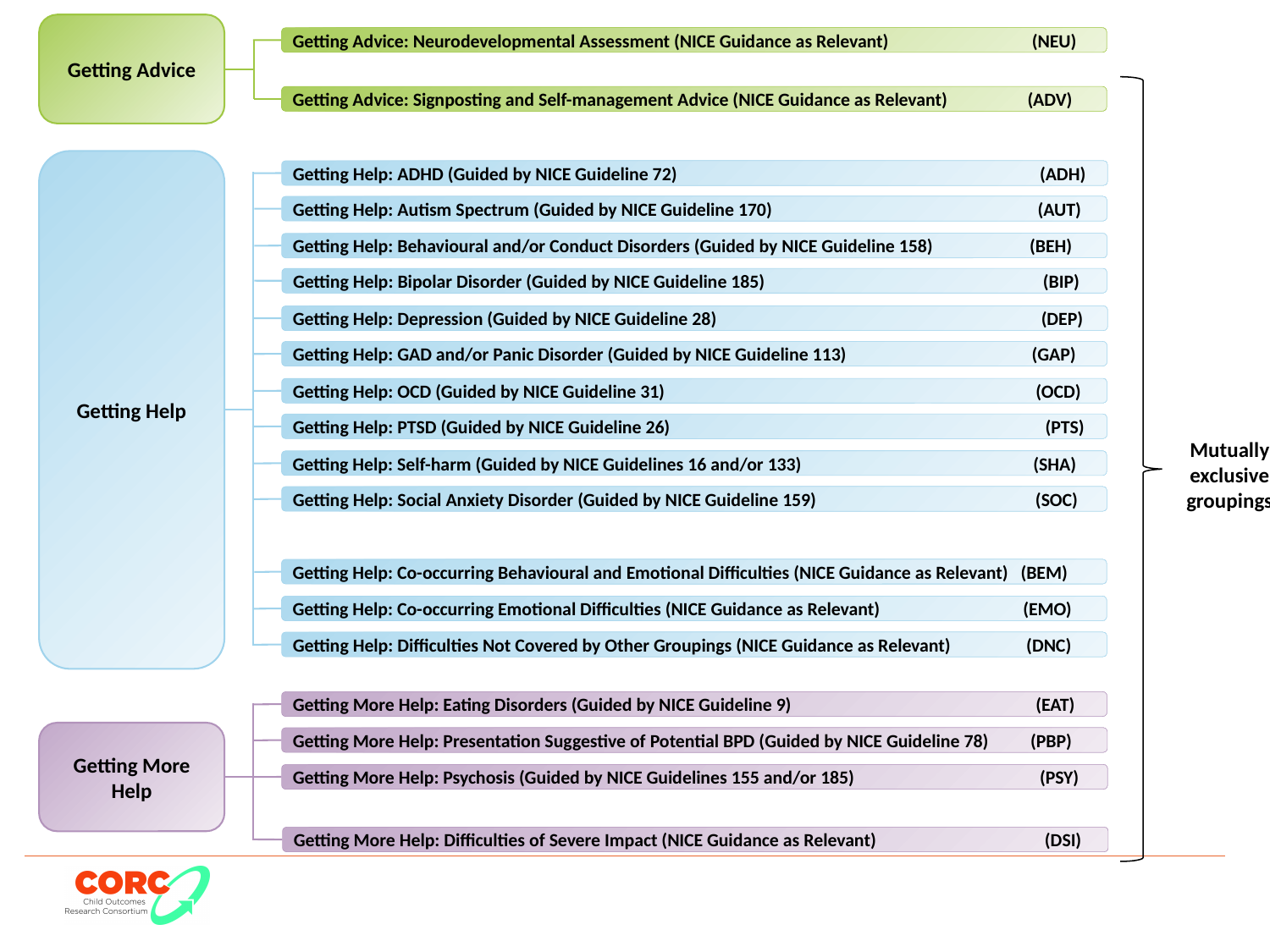

Getting Advice
Getting Advice: Neurodevelopmental Assessment (NICE Guidance as Relevant)                                  (NEU)
Getting Advice: Signposting and Self-management Advice (NICE Guidance as Relevant)                   (ADV)

Mutually exclusive groupings
Getting Help
Getting Help: ADHD (Guided by NICE Guideline 72)                                                                                      (ADH)
Getting Help: Autism Spectrum (Guided by NICE Guideline 170)                                                               (AUT)
Getting Help: Behavioural and/or Conduct Disorders (Guided by NICE Guideline 158)                       (BEH)
Getting Help: Bipolar Disorder (Guided by NICE Guideline 185)                                                                  (BIP)
Getting Help: Depression (Guided by NICE Guideline 28)                                                                             (DEP)
Getting Help: GAD and/or Panic Disorder (Guided by NICE Guideline 113)                                            (GAP)
Getting Help: OCD (Guided by NICE Guideline 31)                                                                                        (OCD)
Getting Help: PTSD (Guided by NICE Guideline 26)                                                                                         (PTS)
Getting Help: Self-harm (Guided by NICE Guidelines 16 and/or 133)                                                       (SHA)
Getting Help: Social Anxiety Disorder (Guided by NICE Guideline 159)                                                    (SOC)
Getting Help: Co-occurring Behavioural and Emotional Difficulties (NICE Guidance as Relevant)   (BEM)
Getting Help: Co-occurring Emotional Difficulties (NICE Guidance as Relevant)                                  (EMO)
Getting Help: Difficulties Not Covered by Other Groupings (NICE Guidance as Relevant)                  (DNC)
Getting More Help: Eating Disorders (Guided by NICE Guideline 9)                                                          (EAT)
Getting More Help: Presentation Suggestive of Potential BPD (Guided by NICE Guideline 78)          (PBP)
Getting More Help: Psychosis (Guided by NICE Guidelines 155 and/or 185)                                            (PSY)
Getting More Help
Getting More Help: Difficulties of Severe Impact (NICE Guidance as Relevant)                                        (DSI)